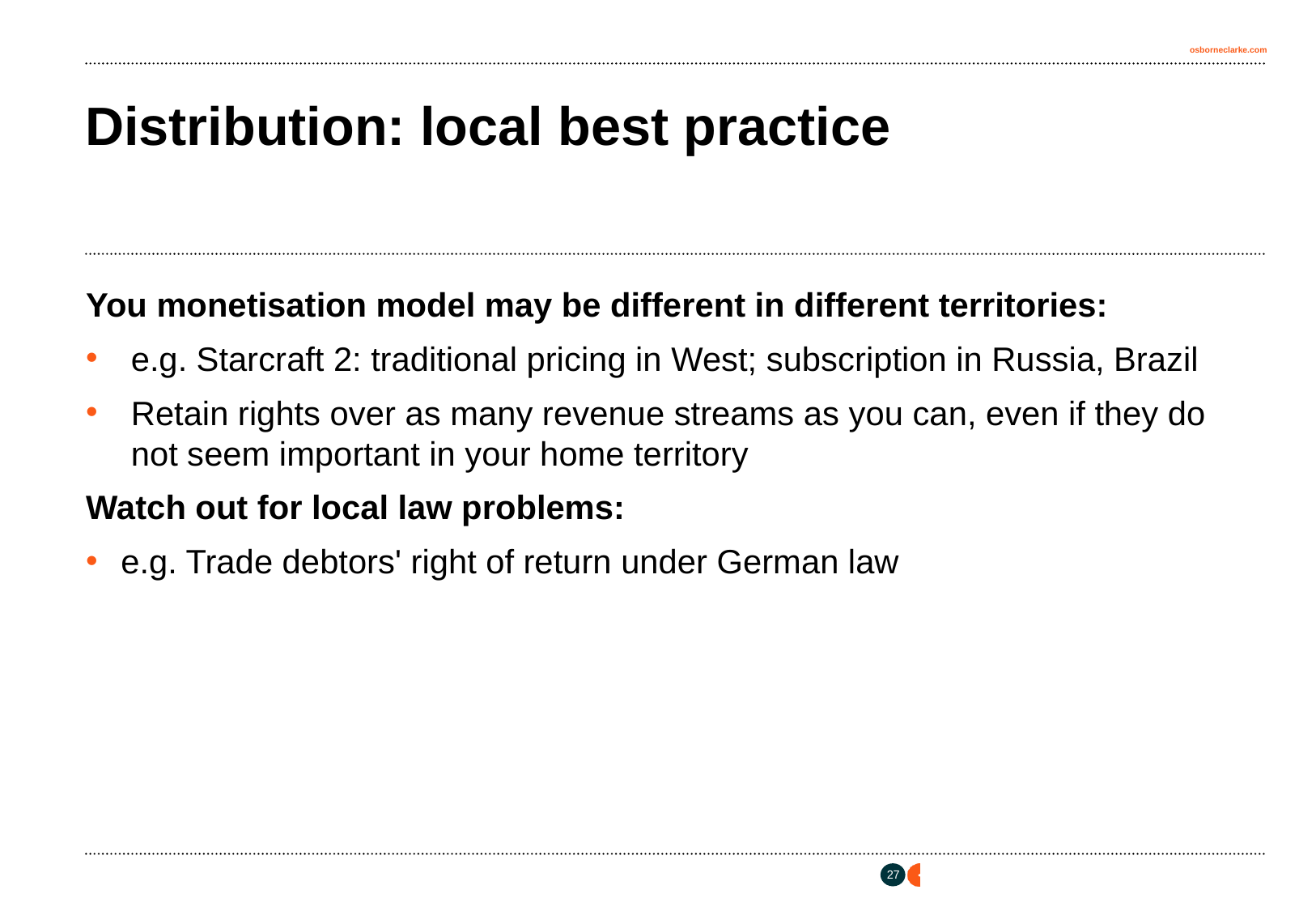

# Distribution: local best practice
You monetisation model may be different in different territories:
e.g. Starcraft 2: traditional pricing in West; subscription in Russia, Brazil
Retain rights over as many revenue streams as you can, even if they do not seem important in your home territory
Watch out for local law problems:
e.g. Trade debtors' right of return under German law
27